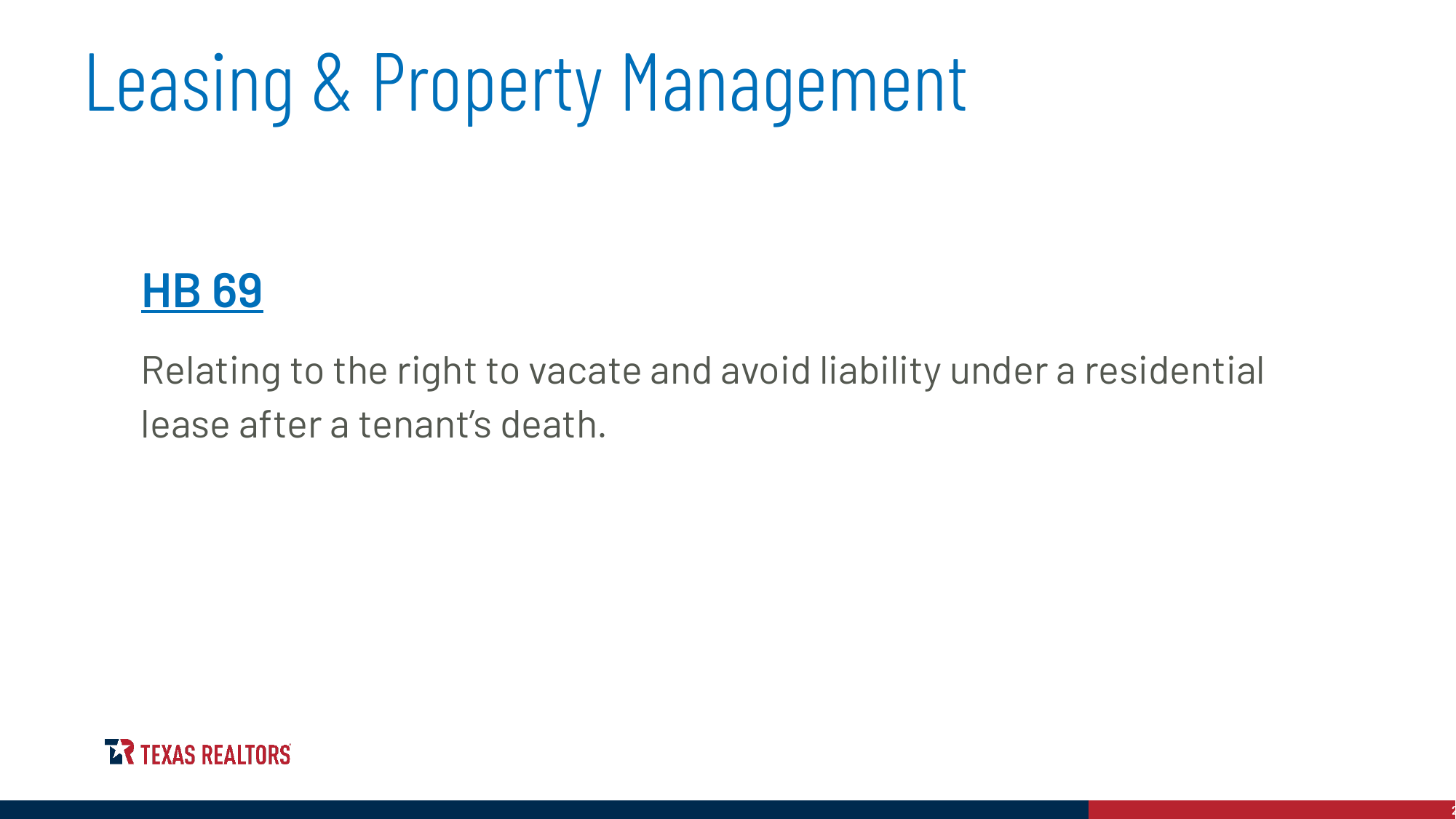

Leasing & Property Management
HB 69

Relating to the right to vacate and avoid liability under a residential lease after a tenant’s death.